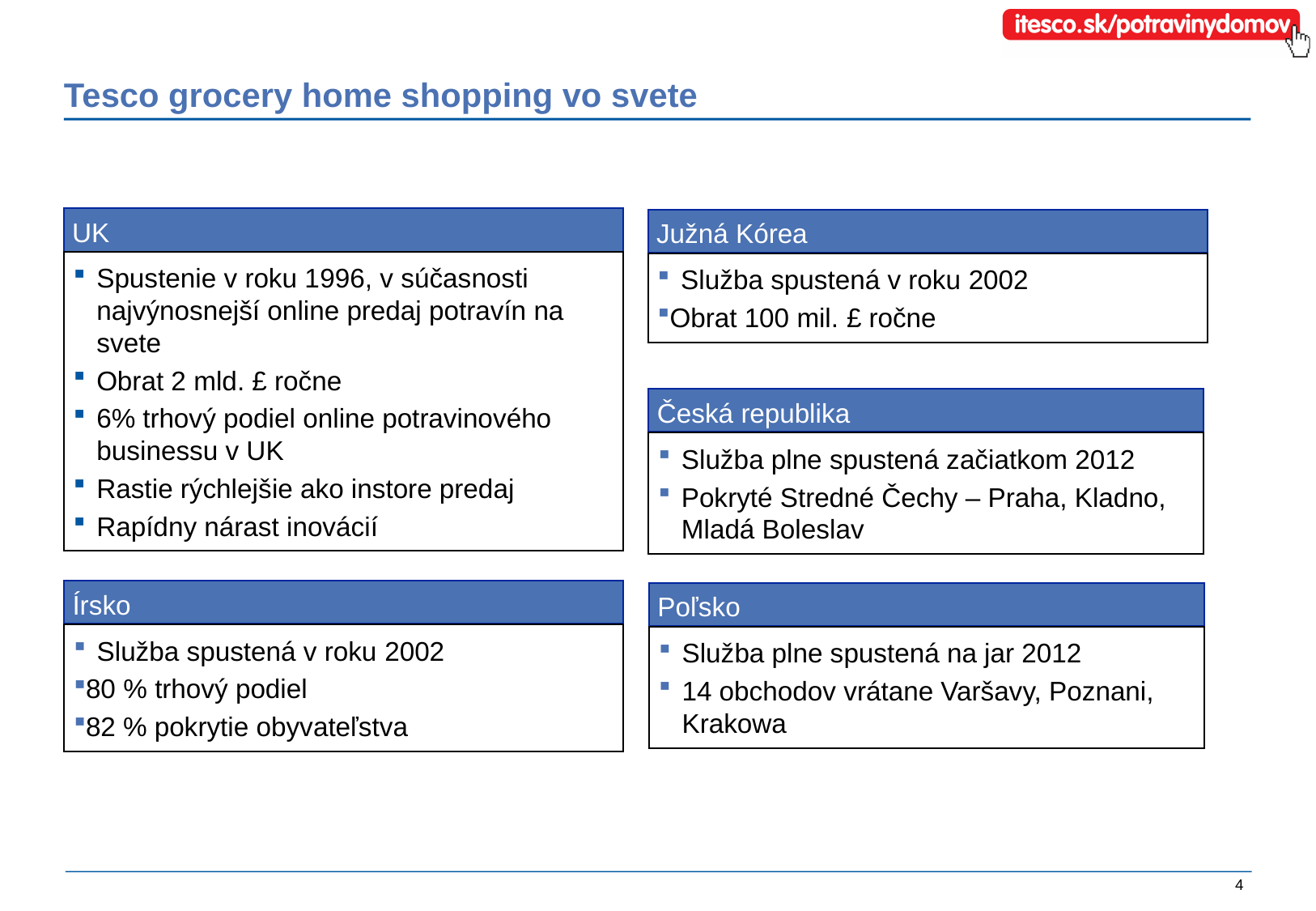

# Tesco grocery home shopping vo svete
UK
Južná Kórea
Spustenie v roku 1996, v súčasnosti najvýnosnejší online predaj potravín na svete
Obrat 2 mld. £ ročne
6% trhový podiel online potravinového businessu v UK
Rastie rýchlejšie ako instore predaj
Rapídny nárast inovácií
Služba spustená v roku 2002
Obrat 100 mil. £ ročne
Česká republika
Služba plne spustená začiatkom 2012
Pokryté Stredné Čechy – Praha, Kladno, Mladá Boleslav
Írsko
Poľsko
Služba spustená v roku 2002
80 % trhový podiel
82 % pokrytie obyvateľstva
Služba plne spustená na jar 2012
14 obchodov vrátane Varšavy, Poznani, Krakowa